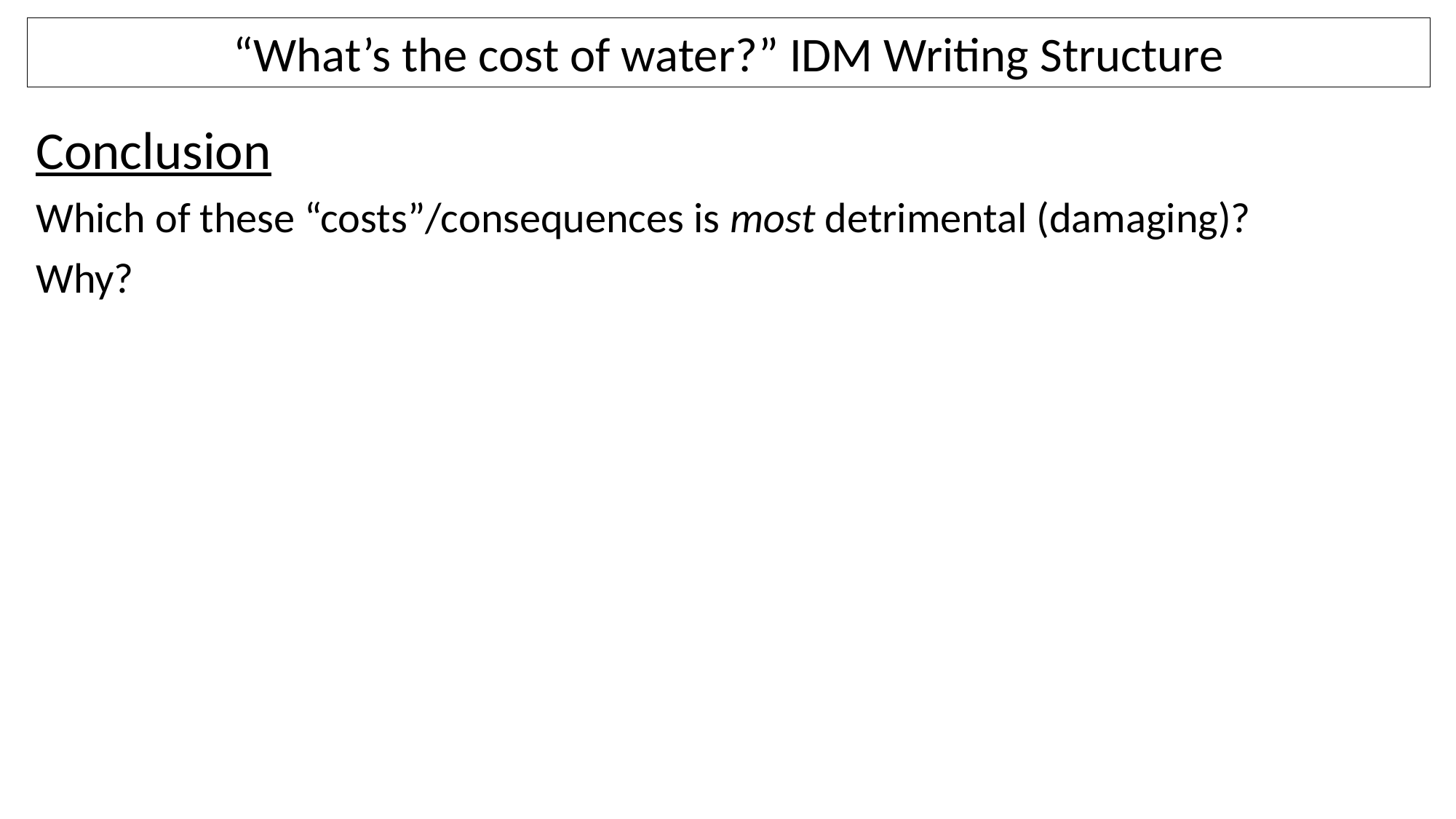

“What’s the cost of water?” IDM Writing Structure
Conclusion
Which of these “costs”/consequences is most detrimental (damaging)?
Why?